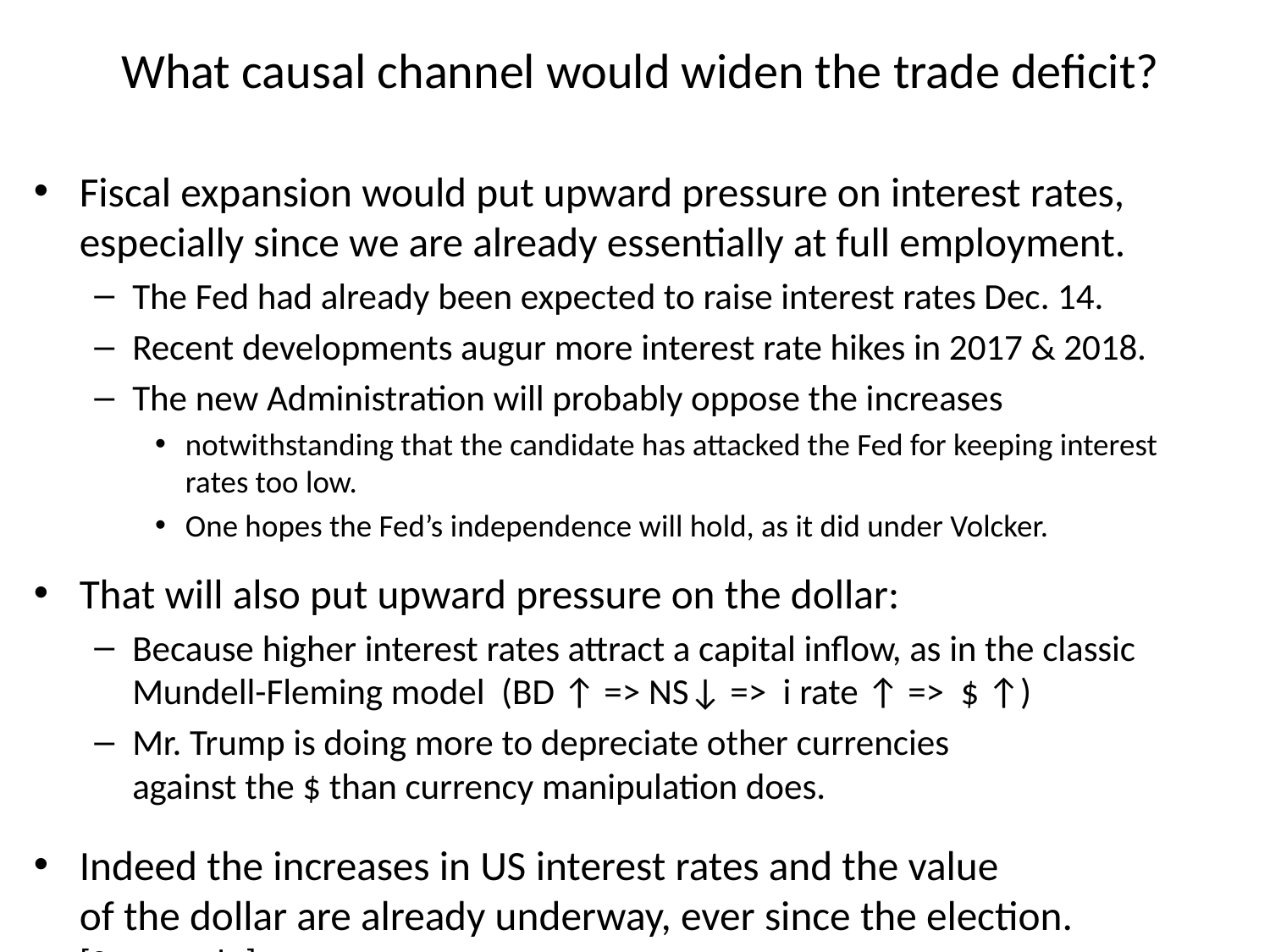

# What causal channel would widen the trade deficit?
Fiscal expansion would put upward pressure on interest rates, especially since we are already essentially at full employment.
The Fed had already been expected to raise interest rates Dec. 14.
Recent developments augur more interest rate hikes in 2017 & 2018.
The new Administration will probably oppose the increases
notwithstanding that the candidate has attacked the Fed for keeping interest rates too low.
One hopes the Fed’s independence will hold, as it did under Volcker.
That will also put upward pressure on the dollar:
Because higher interest rates attract a capital inflow, as in the classic Mundell-Fleming model  (BD ↑ => NS↓ =>  i rate ↑ =>  $ ↑)
Mr. Trump is doing more to depreciate other currencies
against the $ than currency manipulation does.
Indeed the increases in US interest rates and the value
of the dollar are already underway, ever since the election.
[See graph.]